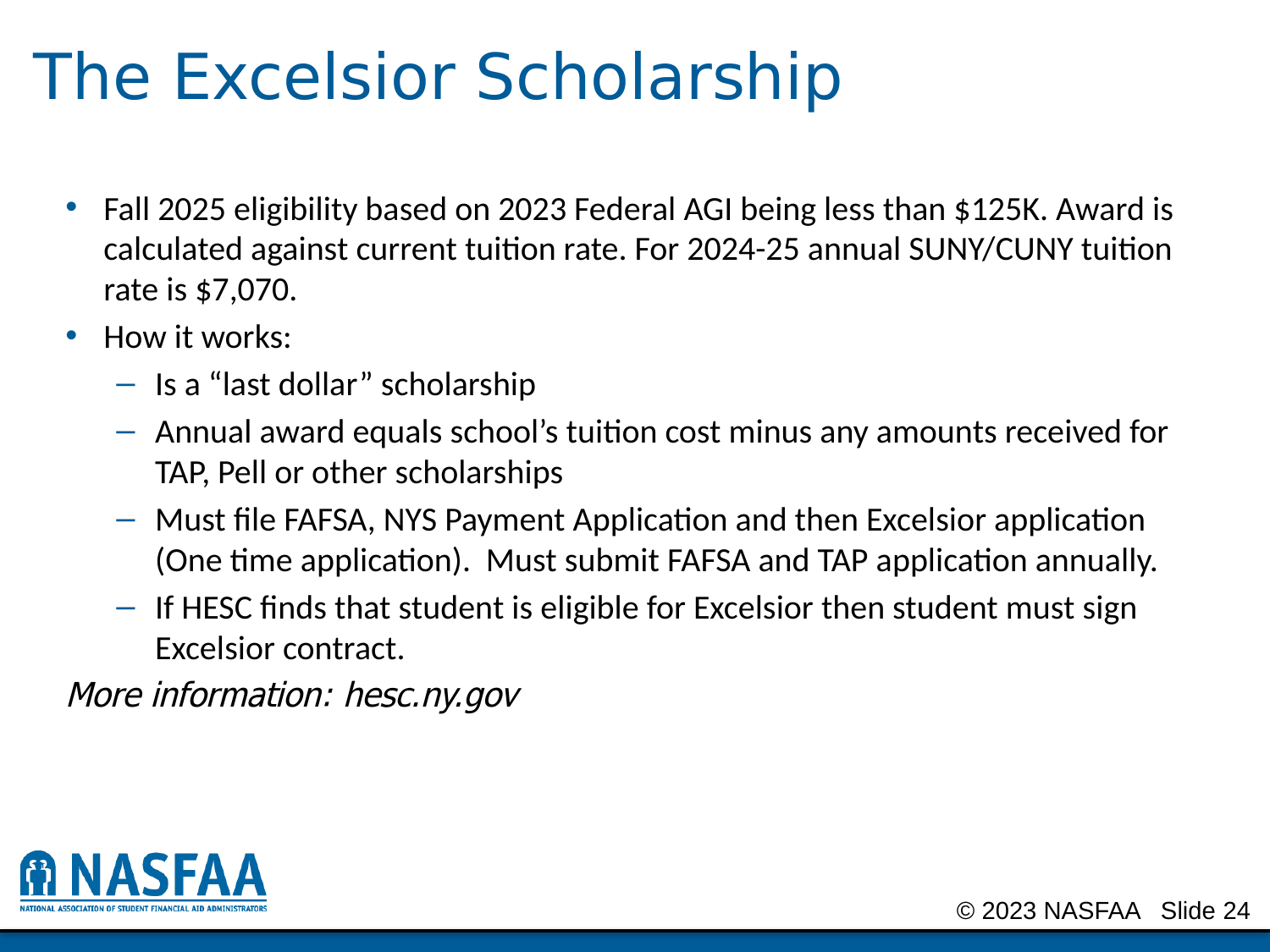

# The Excelsior Scholarship
Fall 2025 eligibility based on 2023 Federal AGI being less than $125K. Award is calculated against current tuition rate. For 2024-25 annual SUNY/CUNY tuition rate is $7,070.
How it works:
Is a “last dollar” scholarship
Annual award equals school’s tuition cost minus any amounts received for TAP, Pell or other scholarships
Must file FAFSA, NYS Payment Application and then Excelsior application (One time application).  Must submit FAFSA and TAP application annually.
If HESC finds that student is eligible for Excelsior then student must sign Excelsior contract.
More information: hesc.ny.gov